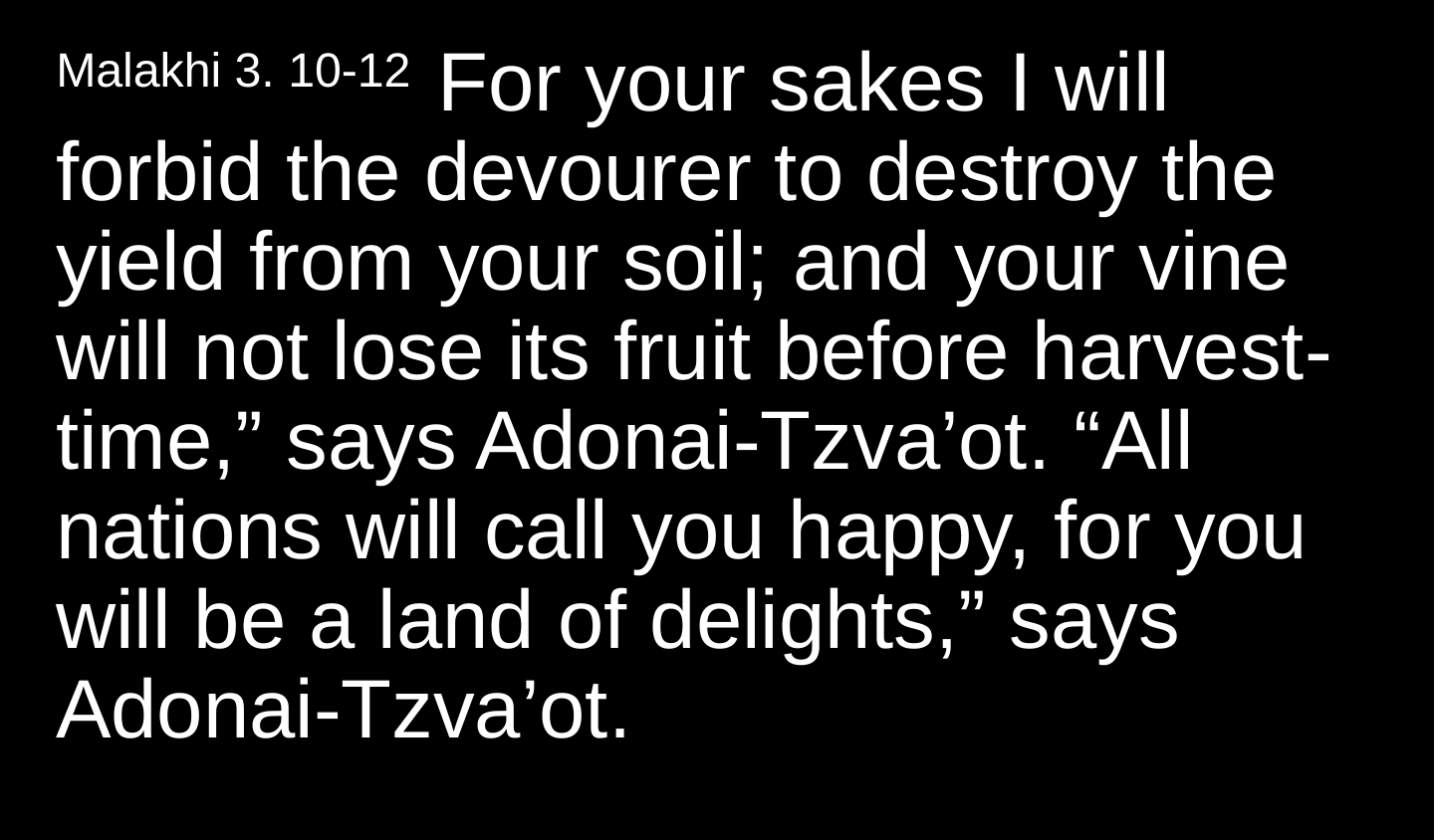

Malakhi 3. 10-12  For your sakes I will forbid the devourer to destroy the yield from your soil; and your vine will not lose its fruit before harvest-time,” says Adonai-Tzva’ot. “All nations will call you happy, for you will be a land of delights,” says Adonai-Tzva’ot.